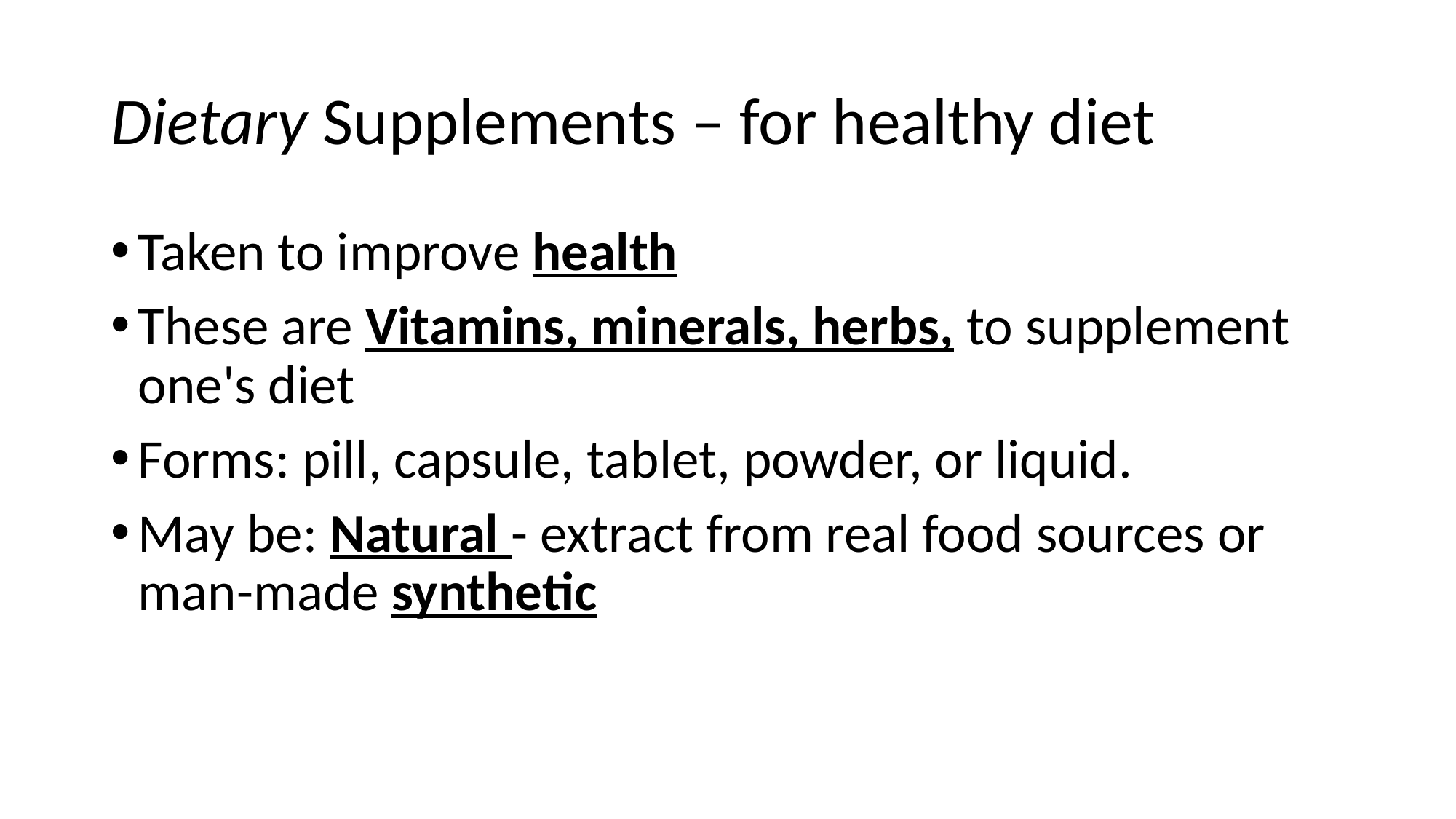

# Dietary Supplements – for healthy diet
Taken to improve health
These are Vitamins, minerals, herbs, to supplement one's diet
Forms: pill, capsule, tablet, powder, or liquid.
May be: Natural - extract from real food sources or man-made synthetic